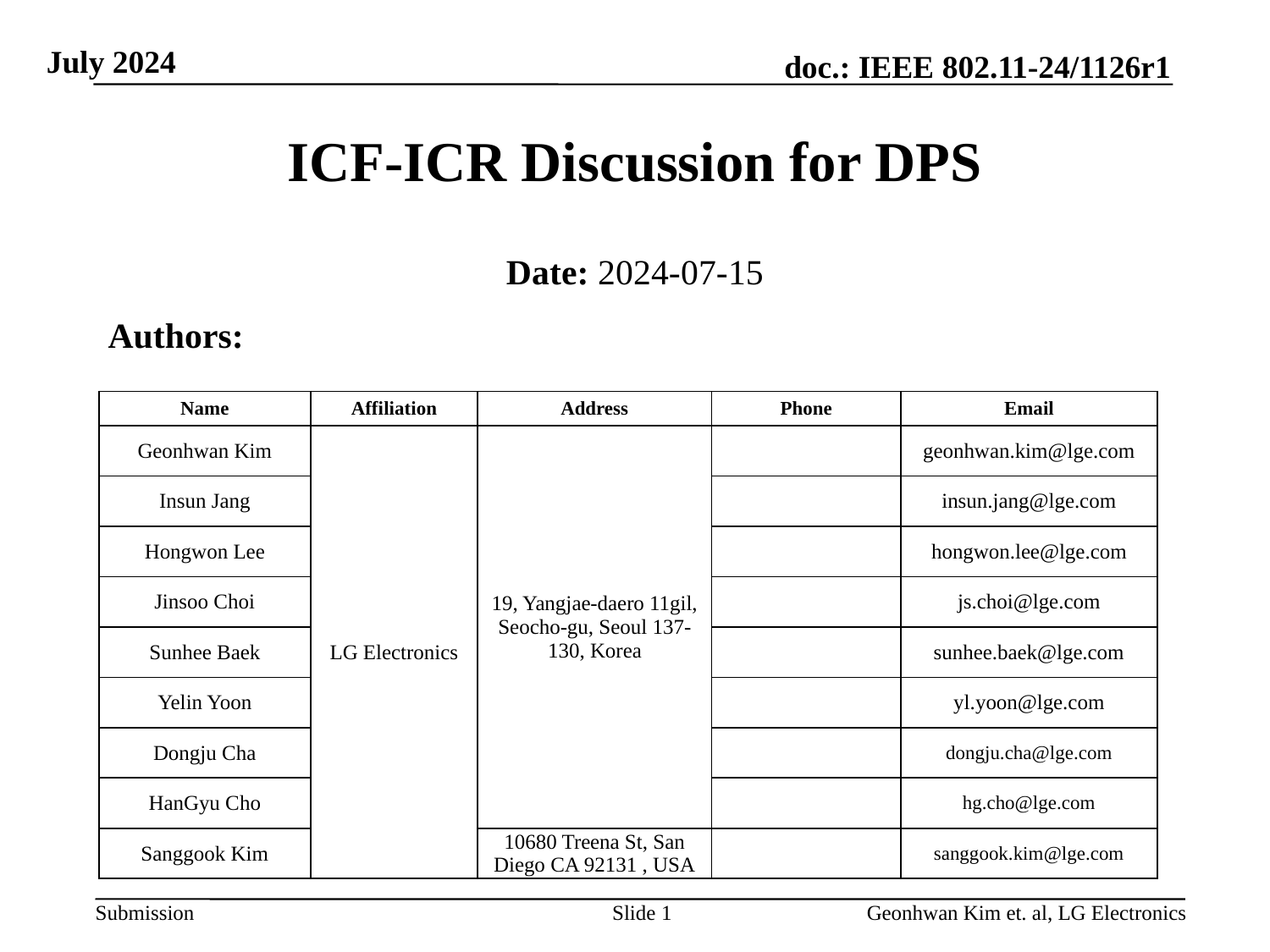

# ICF-ICR Discussion for DPS
Date: 2024-07-15
Authors:
| Name | Affiliation | Address | Phone | Email |
| --- | --- | --- | --- | --- |
| Geonhwan Kim | LG Electronics | 19, Yangjae-daero 11gil, Seocho-gu, Seoul 137-130, Korea |  | geonhwan.kim@lge.com |
| Insun Jang |  |  |  | insun.jang@lge.com |
| Hongwon Lee |  |  |  | hongwon.lee@lge.com |
| Jinsoo Choi |  |  |  | js.choi@lge.com |
| Sunhee Baek |  |  |  | sunhee.baek@lge.com |
| Yelin Yoon |  |  |  | yl.yoon@lge.com |
| Dongju Cha |  |  |  | dongju.cha@lge.com |
| HanGyu Cho |  |  |  | hg.cho@lge.com |
| Sanggook Kim |  | 10680 Treena St, San Diego CA 92131 , USA |  | sanggook.kim@lge.com |
Slide 1
Geonhwan Kim et. al, LG Electronics